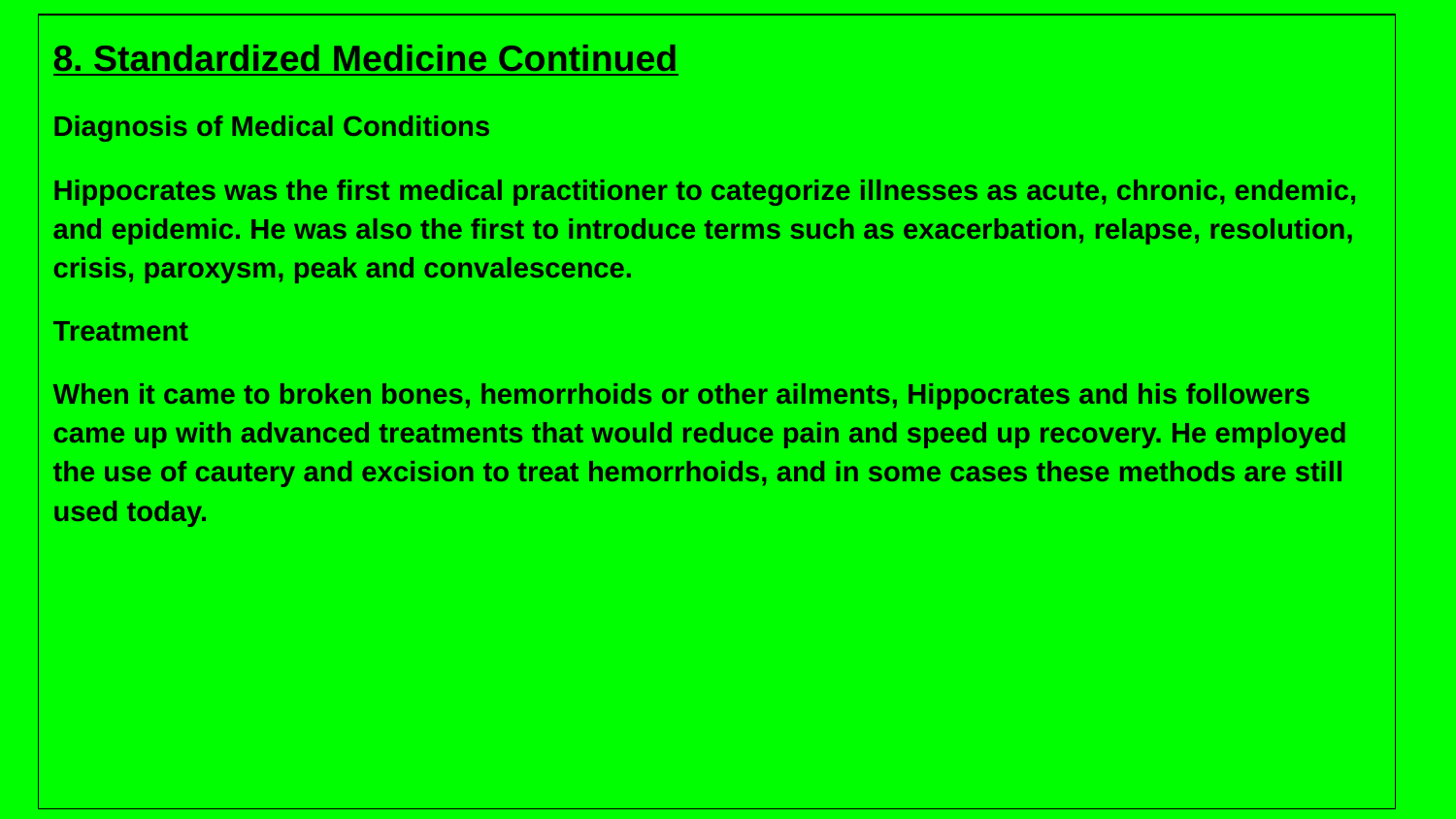

8. Standardized Medicine Continued
Diagnosis of Medical Conditions
Hippocrates was the first medical practitioner to categorize illnesses as acute, chronic, endemic, and epidemic. He was also the first to introduce terms such as exacerbation, relapse, resolution, crisis, paroxysm, peak and convalescence.
Treatment
When it came to broken bones, hemorrhoids or other ailments, Hippocrates and his followers came up with advanced treatments that would reduce pain and speed up recovery. He employed the use of cautery and excision to treat hemorrhoids, and in some cases these methods are still used today.